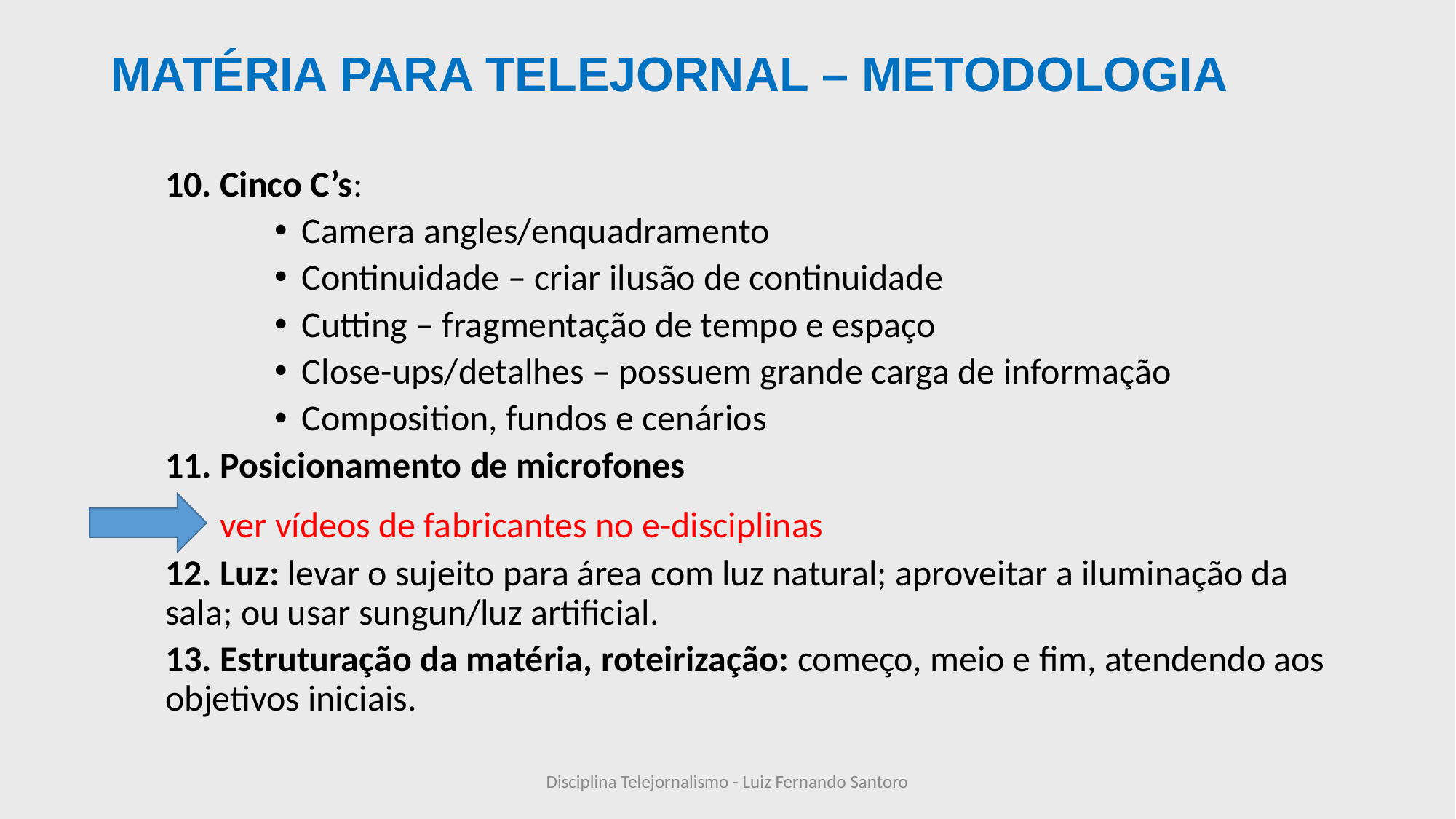

# MATÉRIA PARA TELEJORNAL – METODOLOGIA
10. Cinco C’s:
Camera angles/enquadramento
Continuidade – criar ilusão de continuidade
Cutting – fragmentação de tempo e espaço
Close-ups/detalhes – possuem grande carga de informação
Composition, fundos e cenários
11. Posicionamento de microfones
	ver vídeos de fabricantes no e-disciplinas
12. Luz: levar o sujeito para área com luz natural; aproveitar a iluminação da sala; ou usar sungun/luz artificial.
13. Estruturação da matéria, roteirização: começo, meio e fim, atendendo aos objetivos iniciais.

Disciplina Telejornalismo - Luiz Fernando Santoro
36